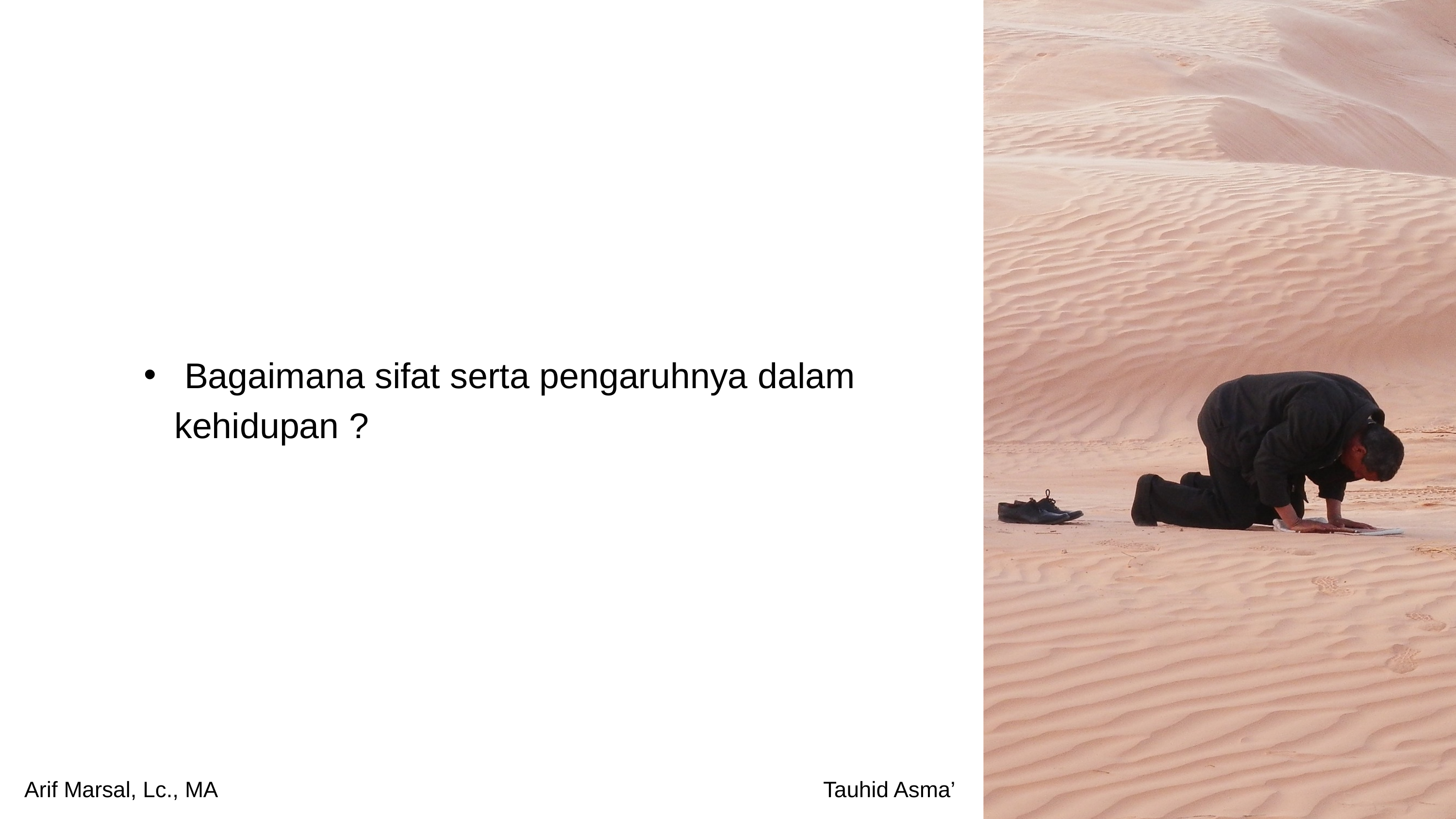

Bagaimana sifat serta pengaruhnya dalam kehidupan ?

Arif Marsal, Lc., MA
Tauhid Asma’